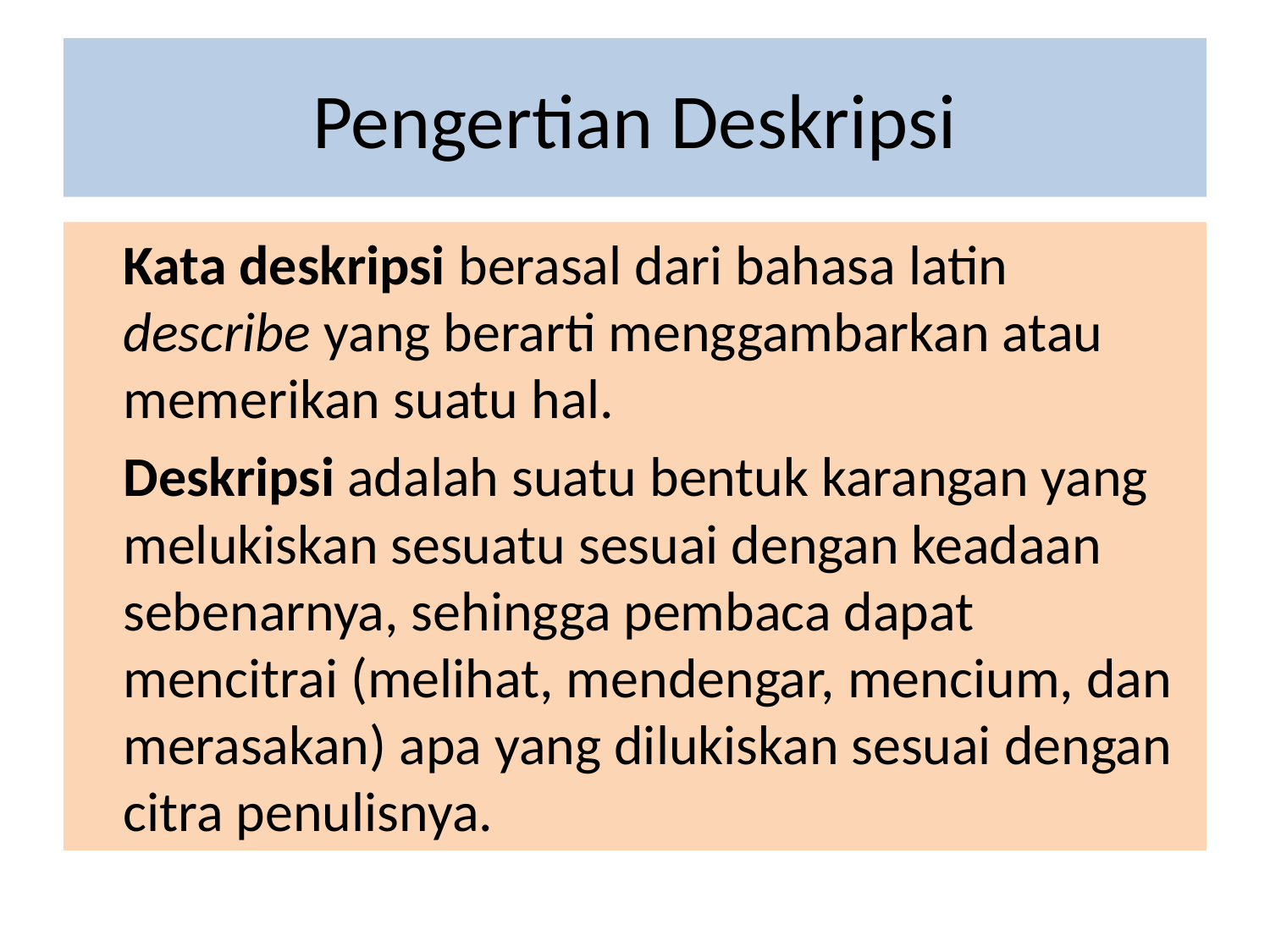

# Pengertian Deskripsi
	Kata deskripsi berasal dari bahasa latin describe yang berarti menggambarkan atau memerikan suatu hal.
	Deskripsi adalah suatu bentuk karangan yang melukiskan sesuatu sesuai dengan keadaan sebenarnya, sehingga pembaca dapat mencitrai (melihat, mendengar, mencium, dan merasakan) apa yang dilukiskan sesuai dengan citra penulisnya.